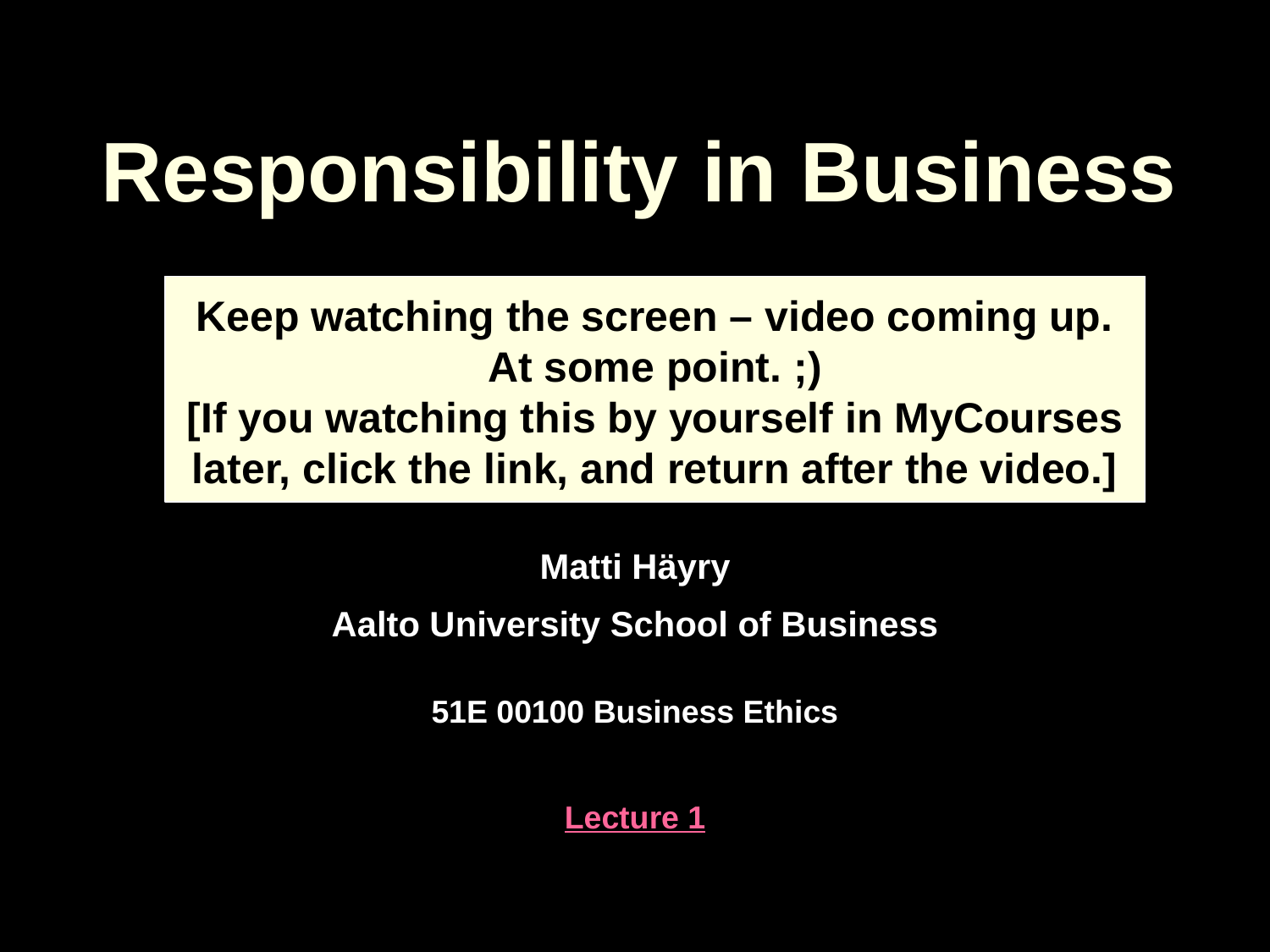

# Responsibility in Business

Keep watching the screen – video coming up.
At some point. ;)
[If you watching this by yourself in MyCourses later, click the link, and return after the video.]
Matti Häyry

Aalto University School of Business

51E 00100 Business Ethics

Lecture 1